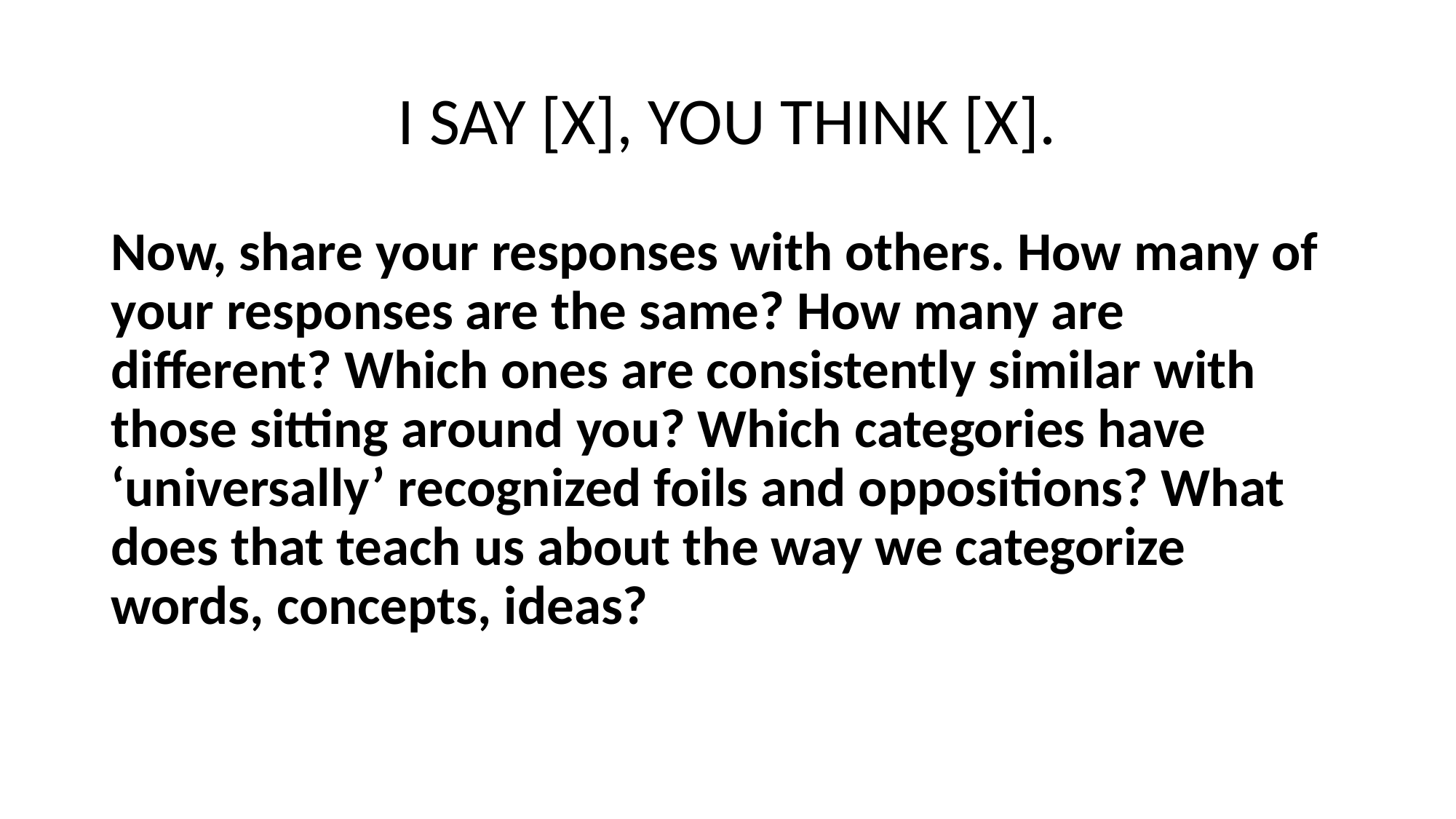

# I SAY [X], YOU THINK [X].
Now, share your responses with others. How many of your responses are the same? How many are different? Which ones are consistently similar with those sitting around you? Which categories have ‘universally’ recognized foils and oppositions? What does that teach us about the way we categorize words, concepts, ideas?